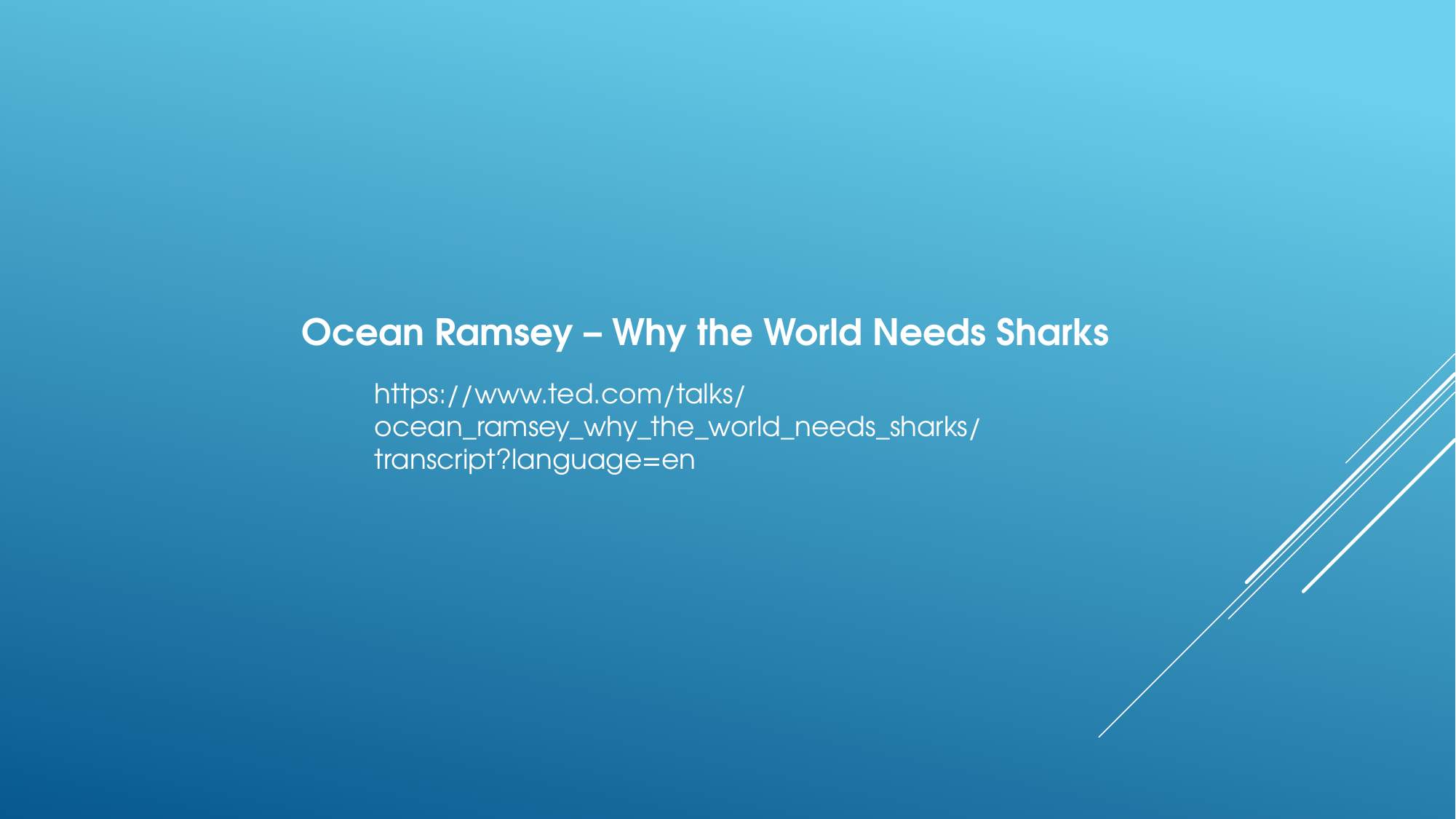

Ocean Ramsey – Why the World Needs Sharks
https://www.ted.com/talks/ocean_ramsey_why_the_world_needs_sharks/transcript?language=en